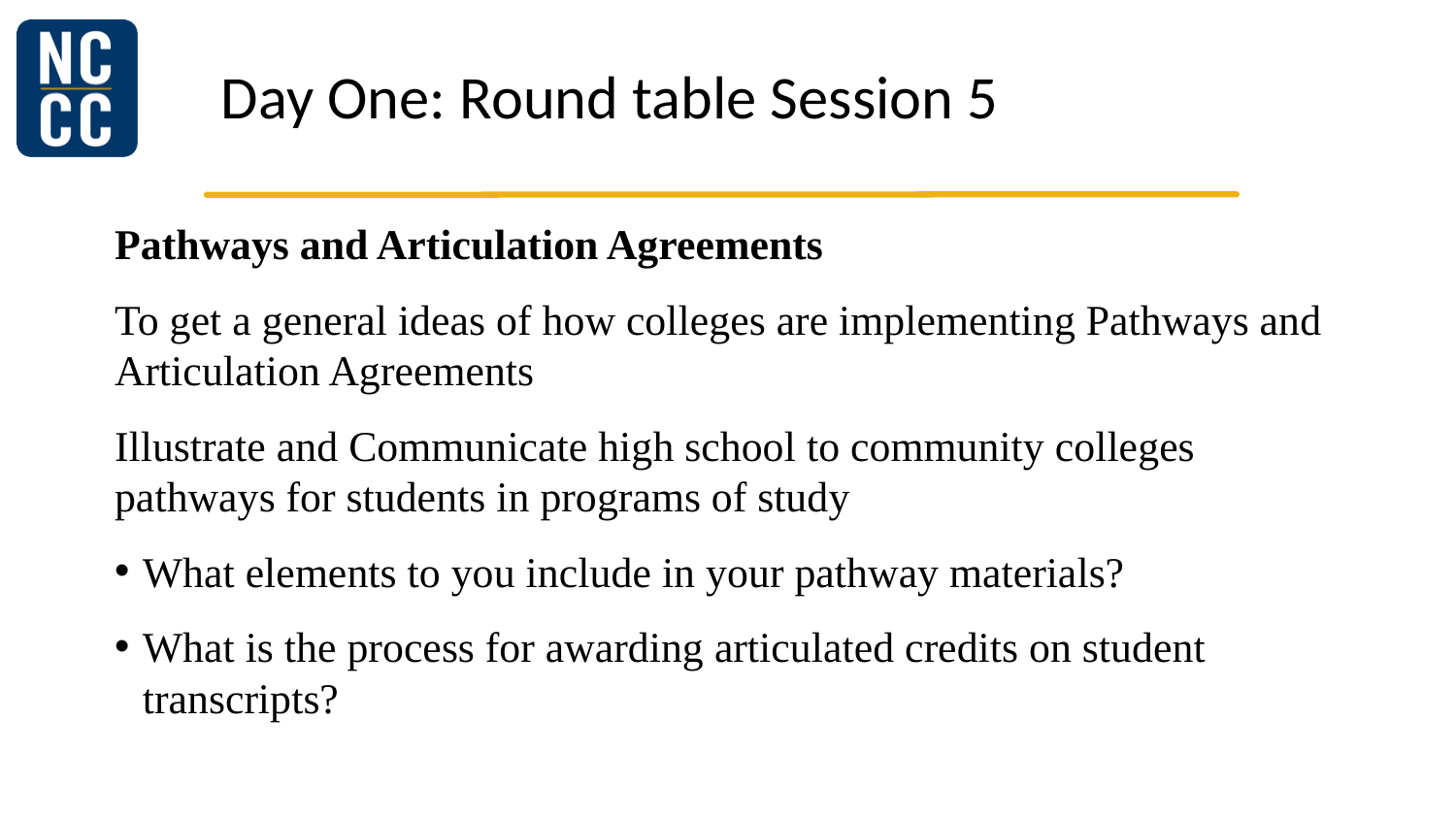

# Day One: Round table Session 5
Pathways and Articulation Agreements
To get a general ideas of how colleges are implementing Pathways and Articulation Agreements
Illustrate and Communicate high school to community colleges pathways for students in programs of study
What elements to you include in your pathway materials?
What is the process for awarding articulated credits on student transcripts?